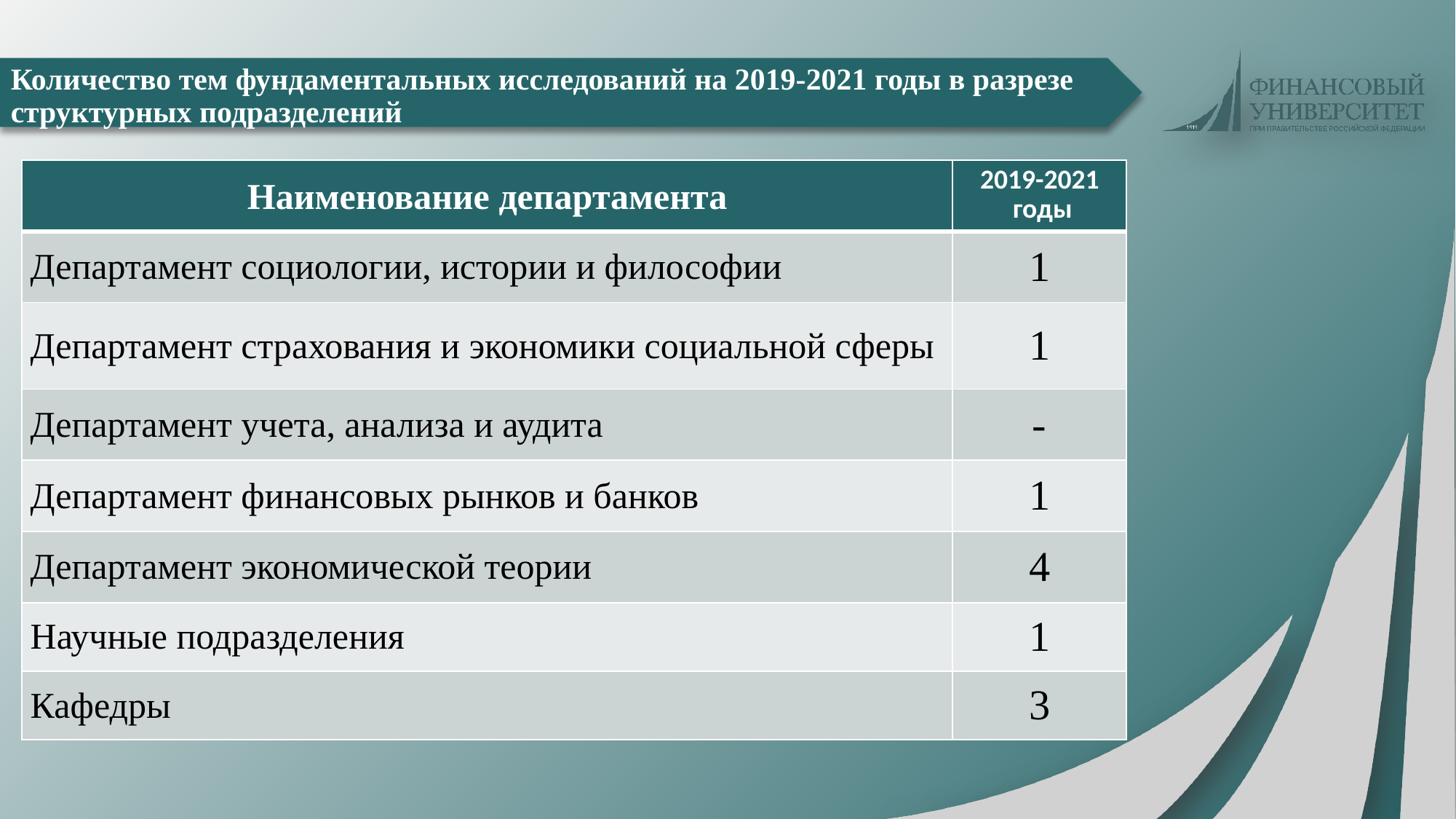

# Количество тем фундаментальных исследований на 2019-2021 годы в разрезе структурных подразделений
| Наименование департамента | 2019-2021 годы |
| --- | --- |
| Департамент социологии, истории и философии | 1 |
| Департамент страхования и экономики социальной сферы | 1 |
| Департамент учета, анализа и аудита | - |
| Департамент финансовых рынков и банков | 1 |
| Департамент экономической теории | 4 |
| Научные подразделения | 1 |
| Кафедры | 3 |